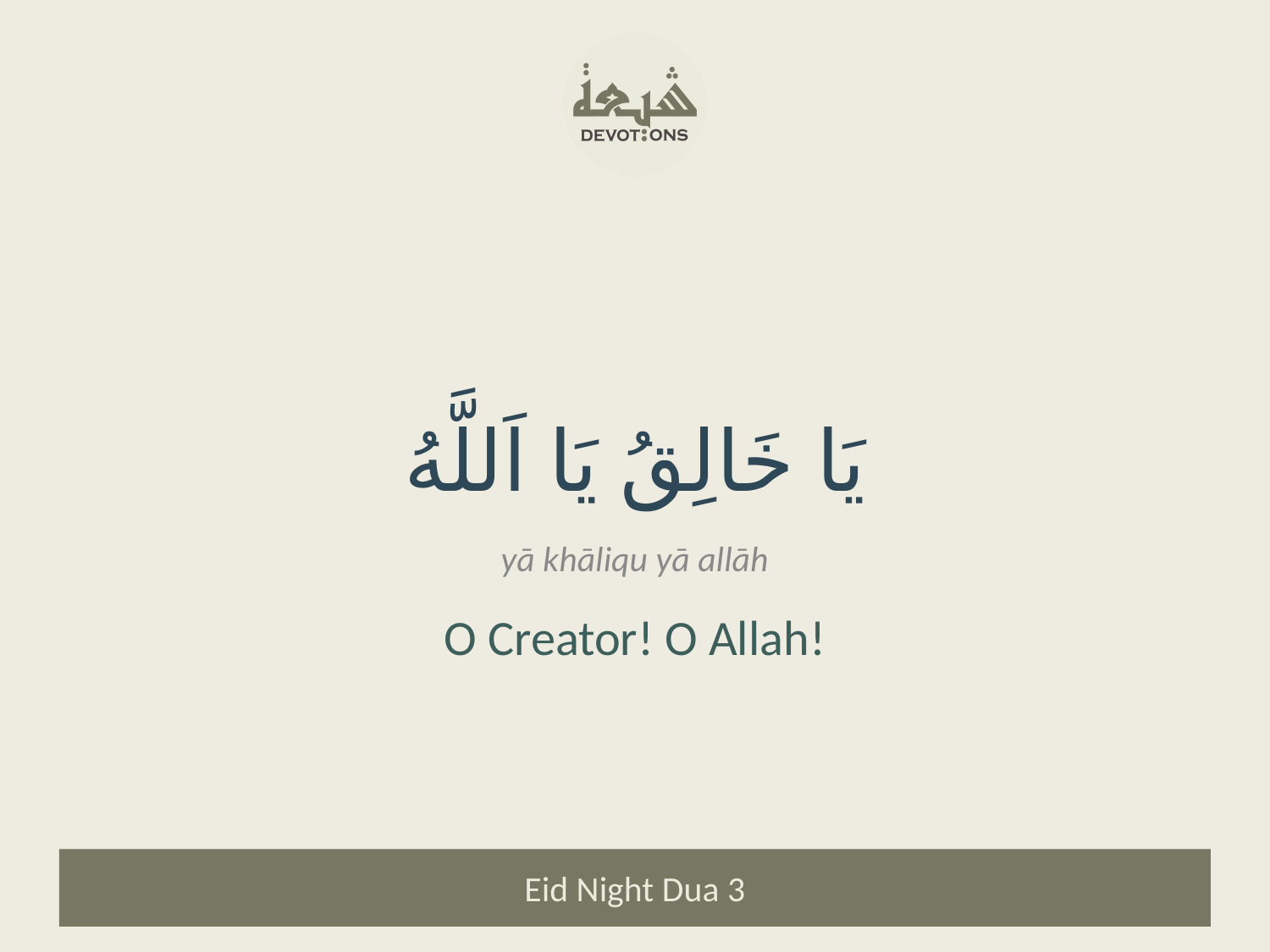

يَا خَالِقُ يَا اَللَّهُ
yā khāliqu yā allāh
O Creator! O Allah!
Eid Night Dua 3